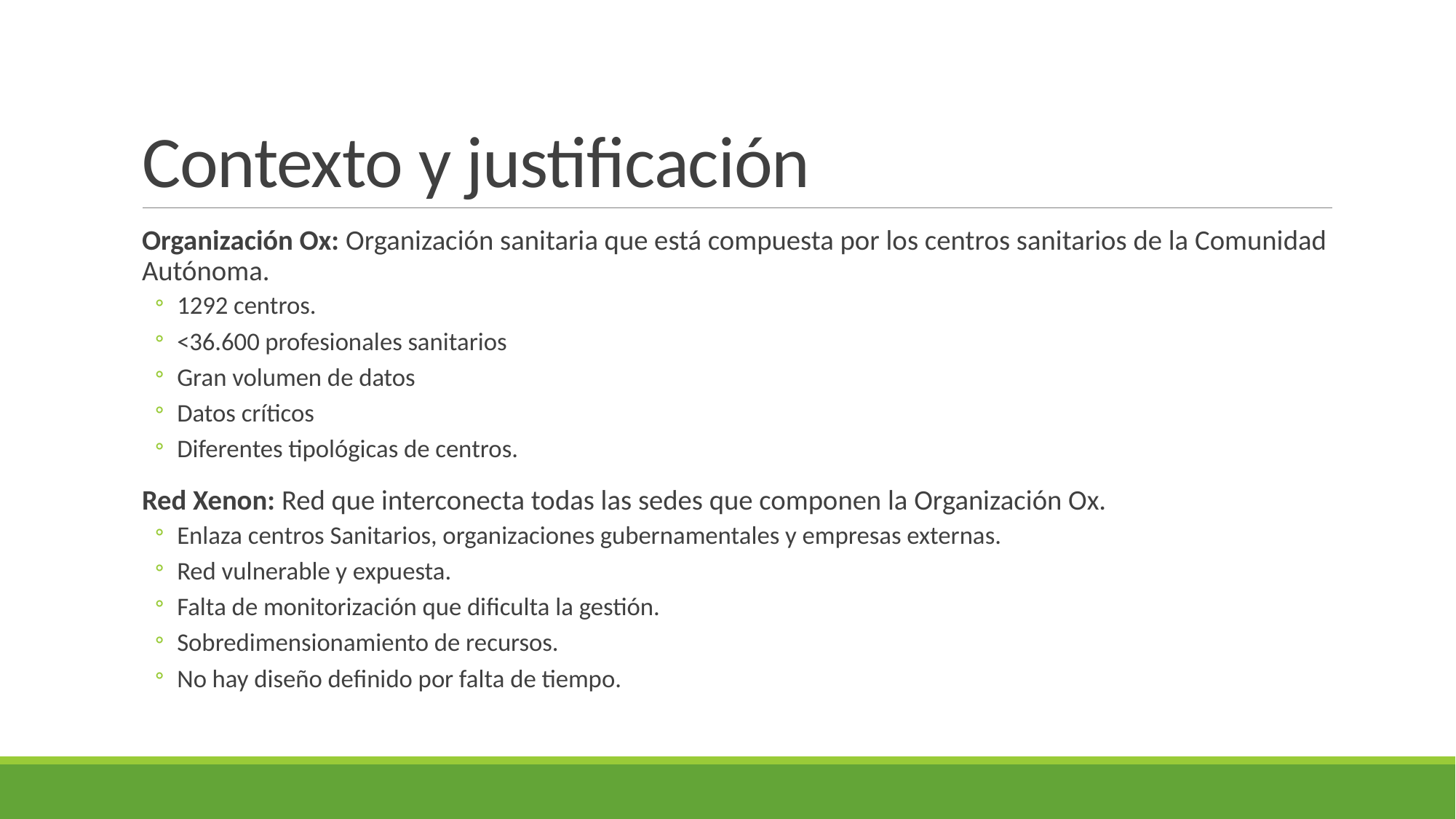

# Contexto y justificación
Organización Ox: Organización sanitaria que está compuesta por los centros sanitarios de la Comunidad Autónoma.
1292 centros.
<36.600 profesionales sanitarios
Gran volumen de datos
Datos críticos
Diferentes tipológicas de centros.
Red Xenon: Red que interconecta todas las sedes que componen la Organización Ox.
Enlaza centros Sanitarios, organizaciones gubernamentales y empresas externas.
Red vulnerable y expuesta.
Falta de monitorización que dificulta la gestión.
Sobredimensionamiento de recursos.
No hay diseño definido por falta de tiempo.